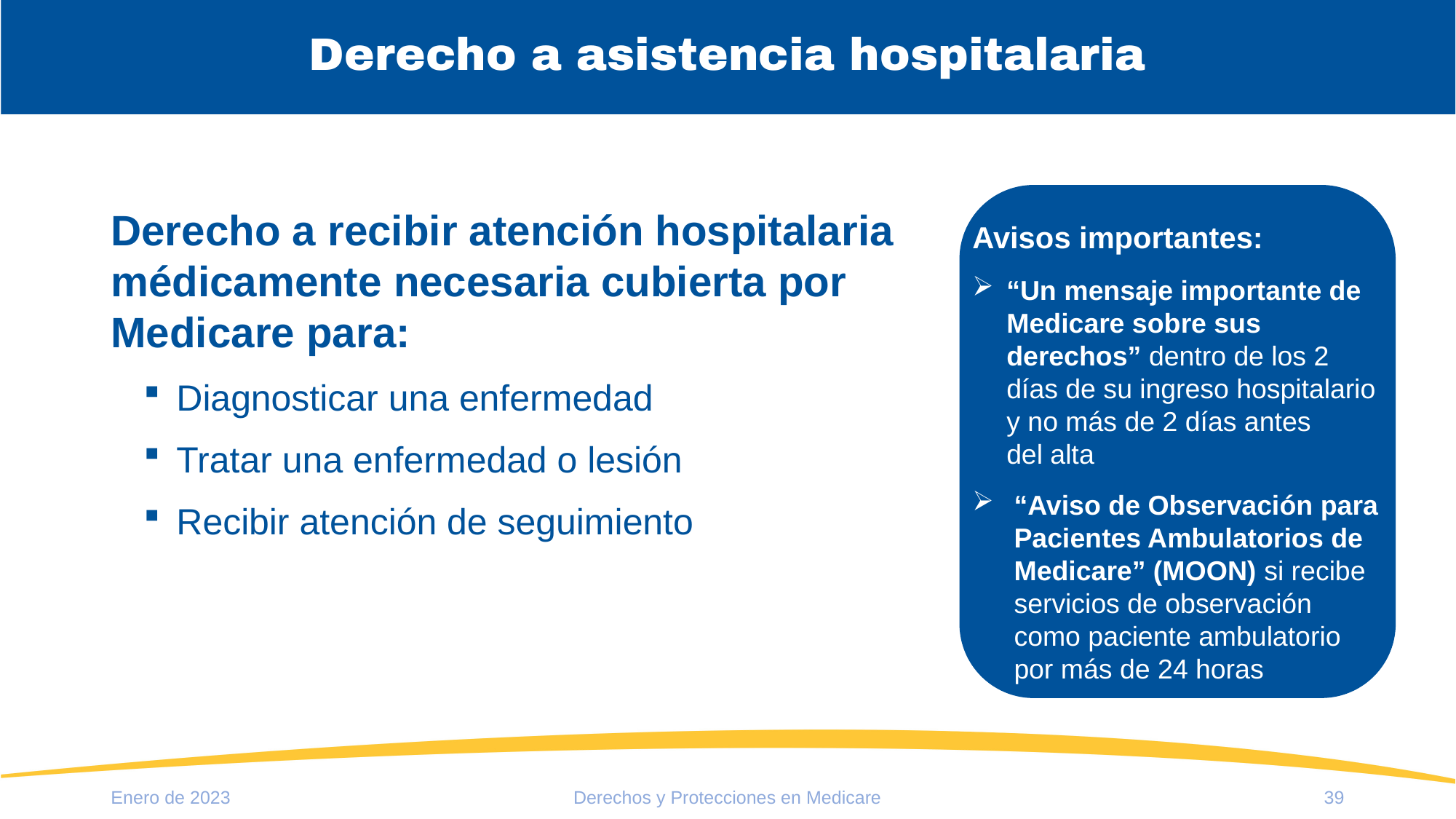

# Derecho a asistencia hospitalaria

Derecho a recibir atención hospitalaria médicamente necesaria cubierta por Medicare para:
Diagnosticar una enfermedad
Tratar una enfermedad o lesión
Recibir atención de seguimiento
Avisos importantes:
“Un mensaje importante de Medicare sobre sus derechos” dentro de los 2 días de su ingreso hospitalario y no más de 2 días antes
del alta
“Aviso de Observación para Pacientes Ambulatorios de Medicare” (MOON) si recibe servicios de observación como paciente ambulatorio por más de 24 horas

Enero de 2023
Derechos y Protecciones en Medicare
39